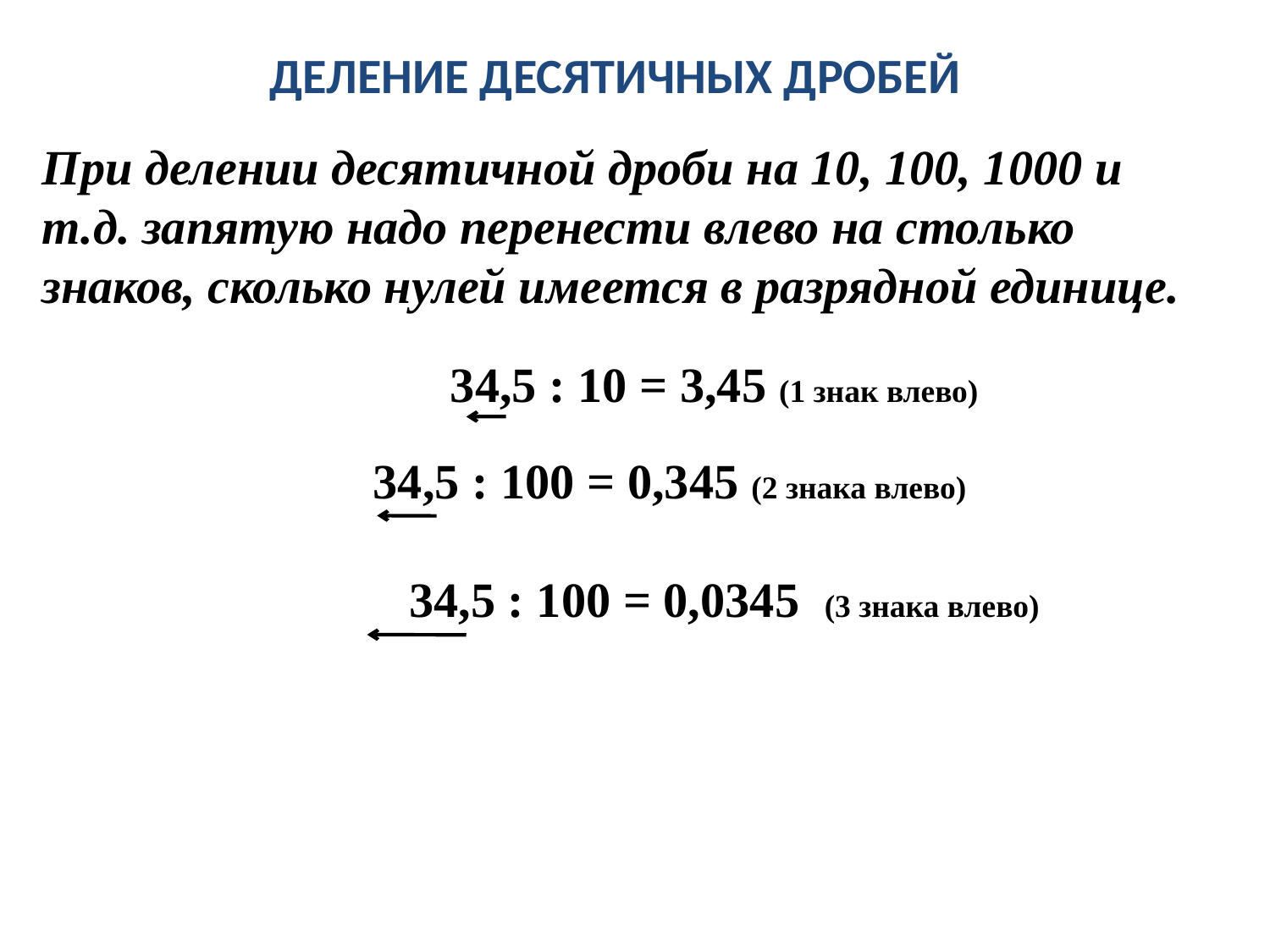

Деление десятичных дробей
При делении десятичной дроби на 10, 100, 1000 и т.д. запятую надо перенести влево на столько знаков, сколько нулей имеется в разрядной единице.
34,5 : 10 = 3,45 (1 знак влево)
34,5 : 100 = 0,345 (2 знака влево)
34,5 : 100 = 0,0345  (3 знака влево)